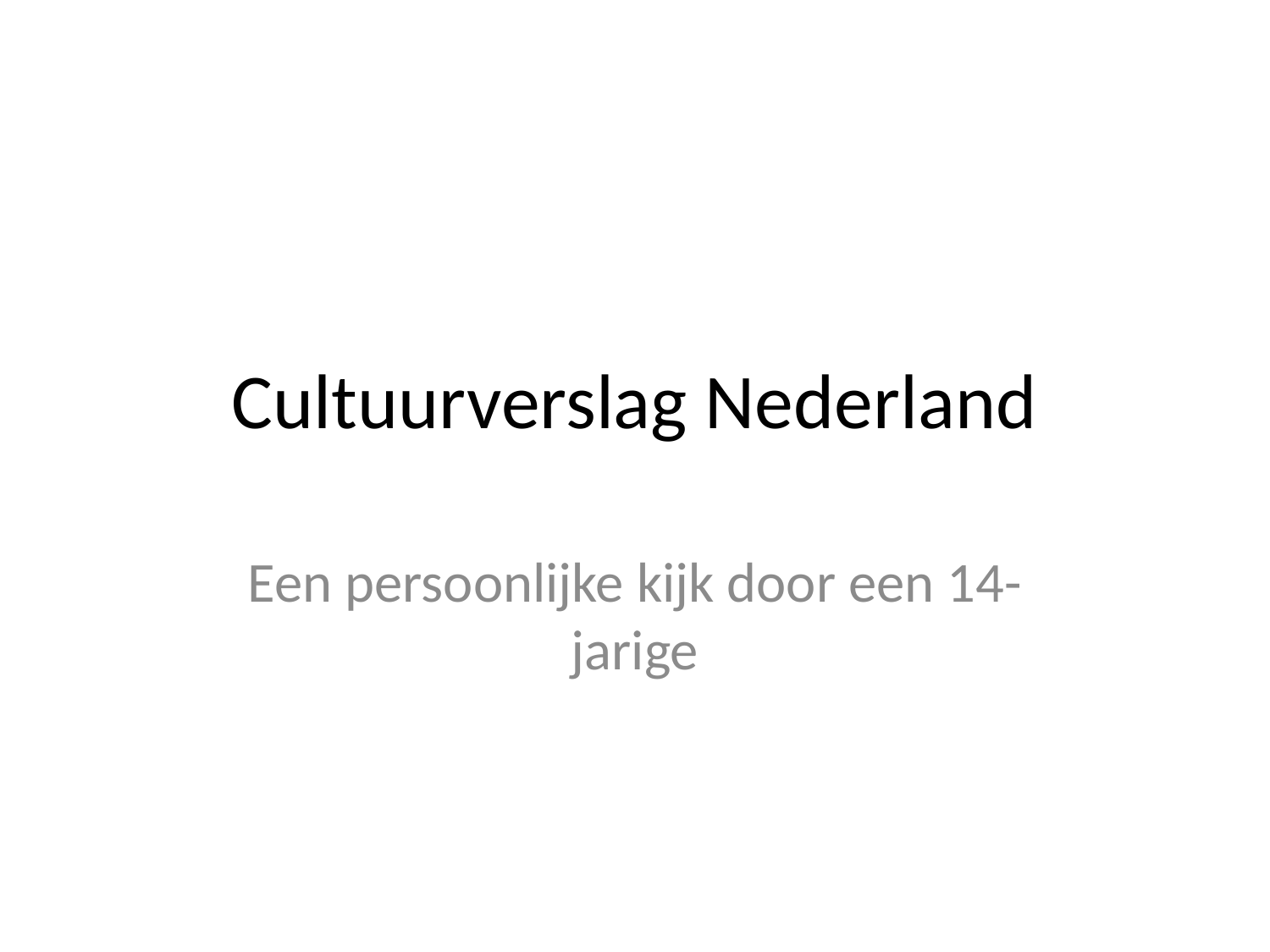

# Cultuurverslag Nederland
Een persoonlijke kijk door een 14-jarige